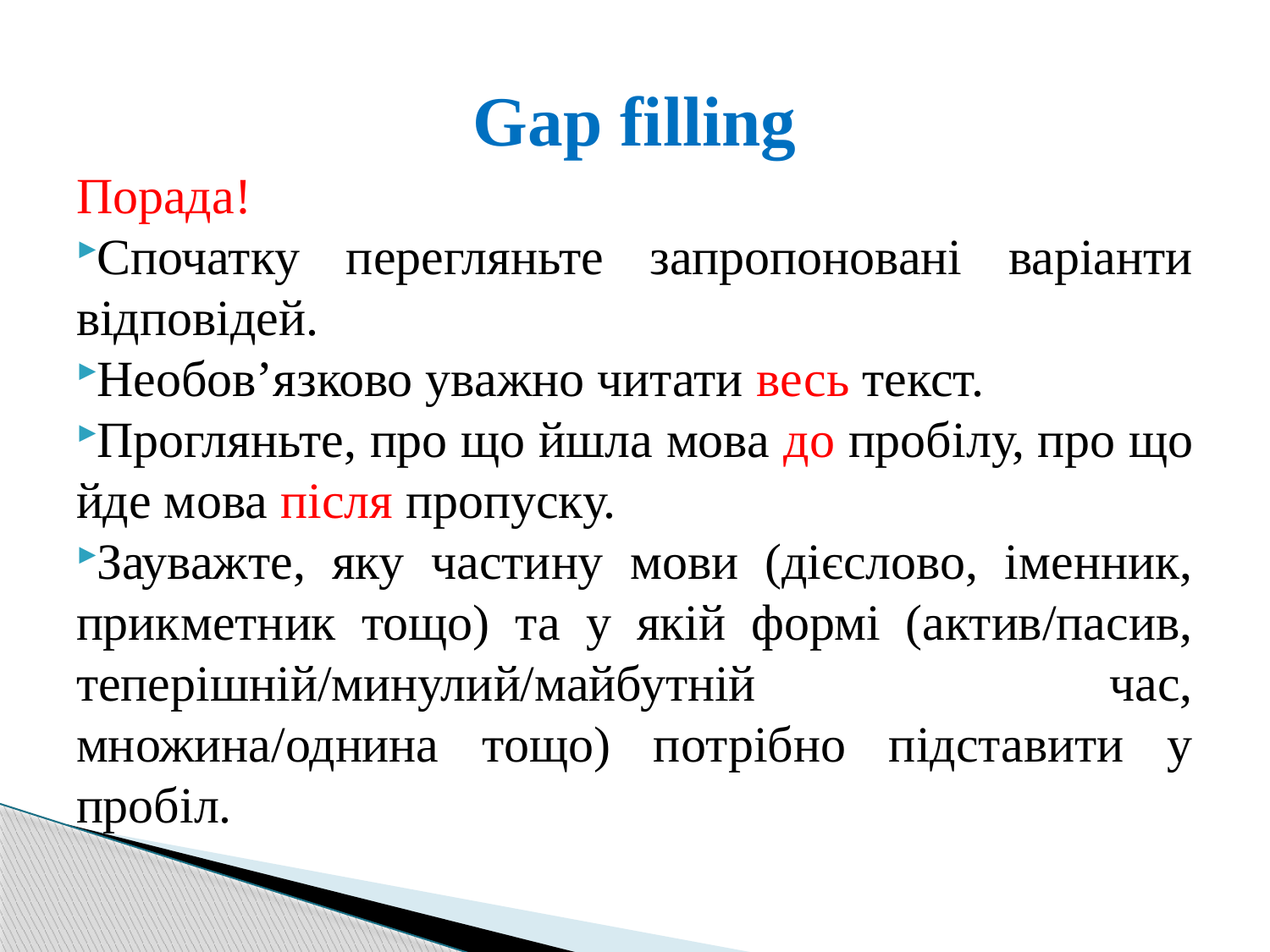

# Gap filling
Порада!
Спочатку перегляньте запропоновані варіанти відповідей.
Необов’язково уважно читати весь текст.
Прогляньте, про що йшла мова до пробілу, про що йде мова після пропуску.
Зауважте, яку частину мови (дієслово, іменник, прикметник тощо) та у якій формі (актив/пасив, теперішній/минулий/майбутній час, множина/однина тощо) потрібно підставити у пробіл.